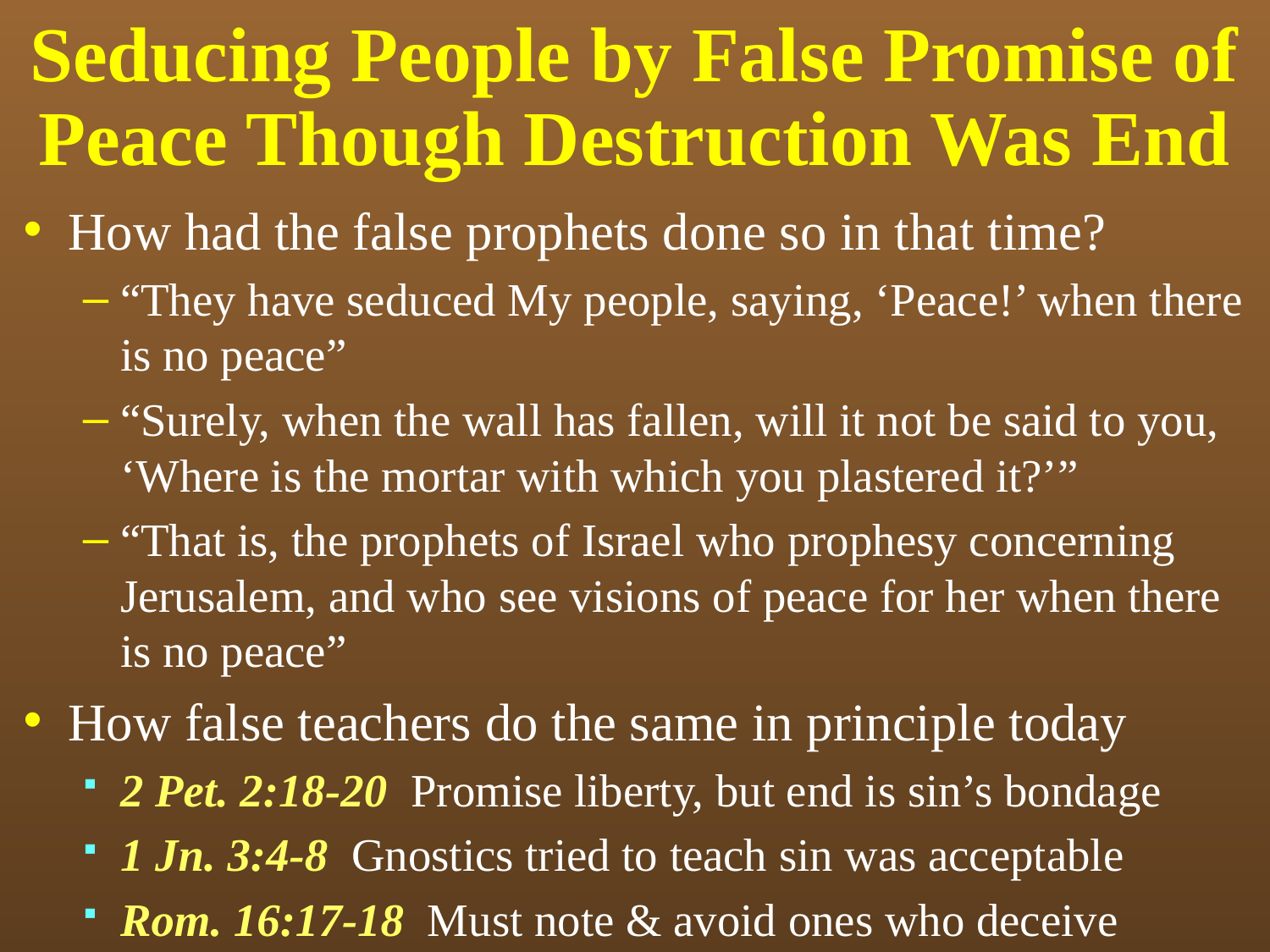

# Seducing People by False Promise of Peace Though Destruction Was End
How had the false prophets done so in that time?
“They have seduced My people, saying, ‘Peace!’ when there is no peace”
“Surely, when the wall has fallen, will it not be said to you, ‘Where is the mortar with which you plastered it?’”
“That is, the prophets of Israel who prophesy concerning Jerusalem, and who see visions of peace for her when there is no peace”
How false teachers do the same in principle today
2 Pet. 2:18-20  Promise liberty, but end is sin’s bondage
1 Jn. 3:4-8  Gnostics tried to teach sin was acceptable
Rom. 16:17-18  Must note & avoid ones who deceive